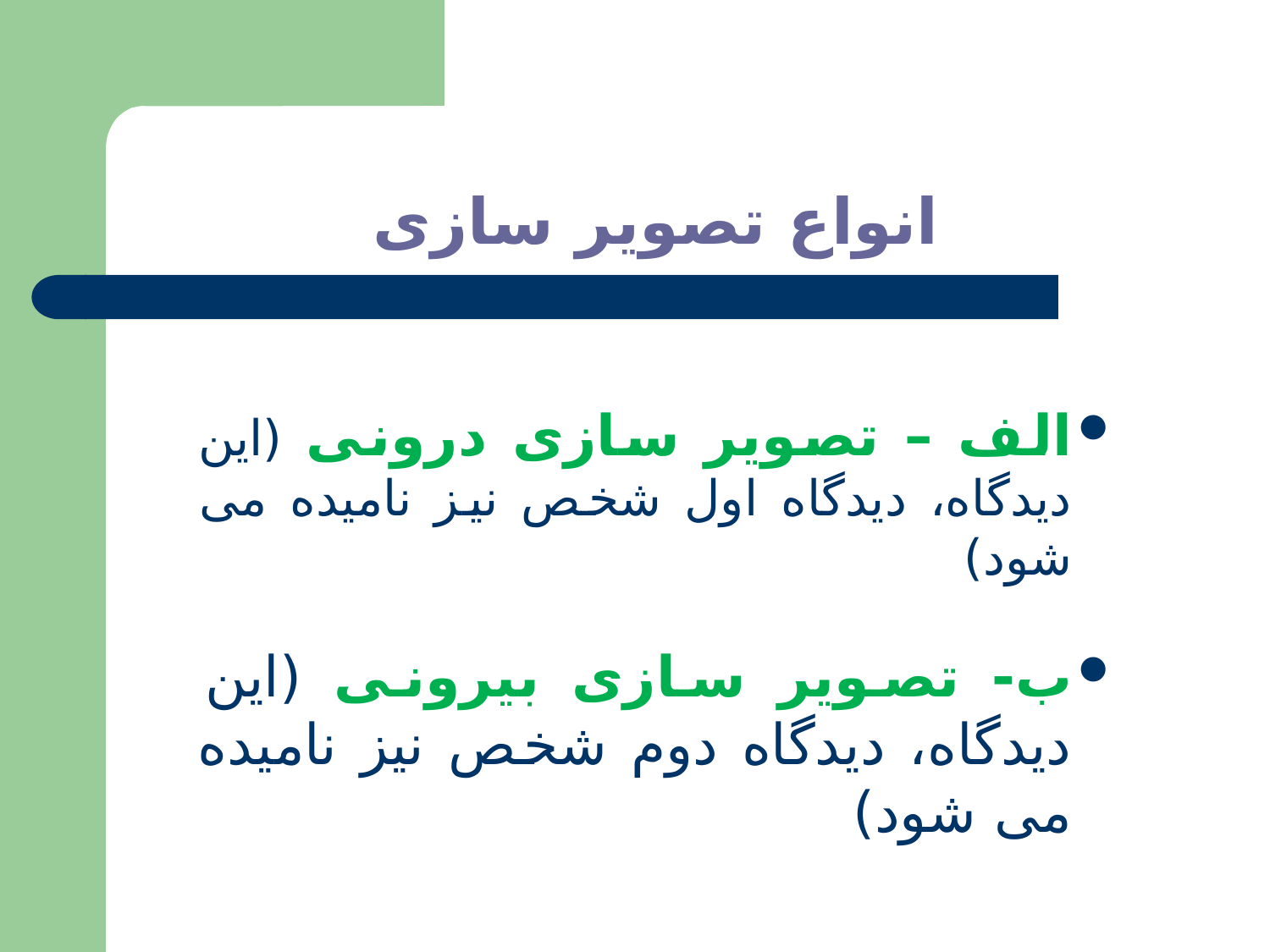

# انواع تصویر سازی
الف – تصویر سازی درونی (این دیدگاه، دیدگاه اول شخص نیز نامیده می شود)

ب- تصویر سازی بیرونی (این دیدگاه، دیدگاه دوم شخص نیز نامیده می شود)